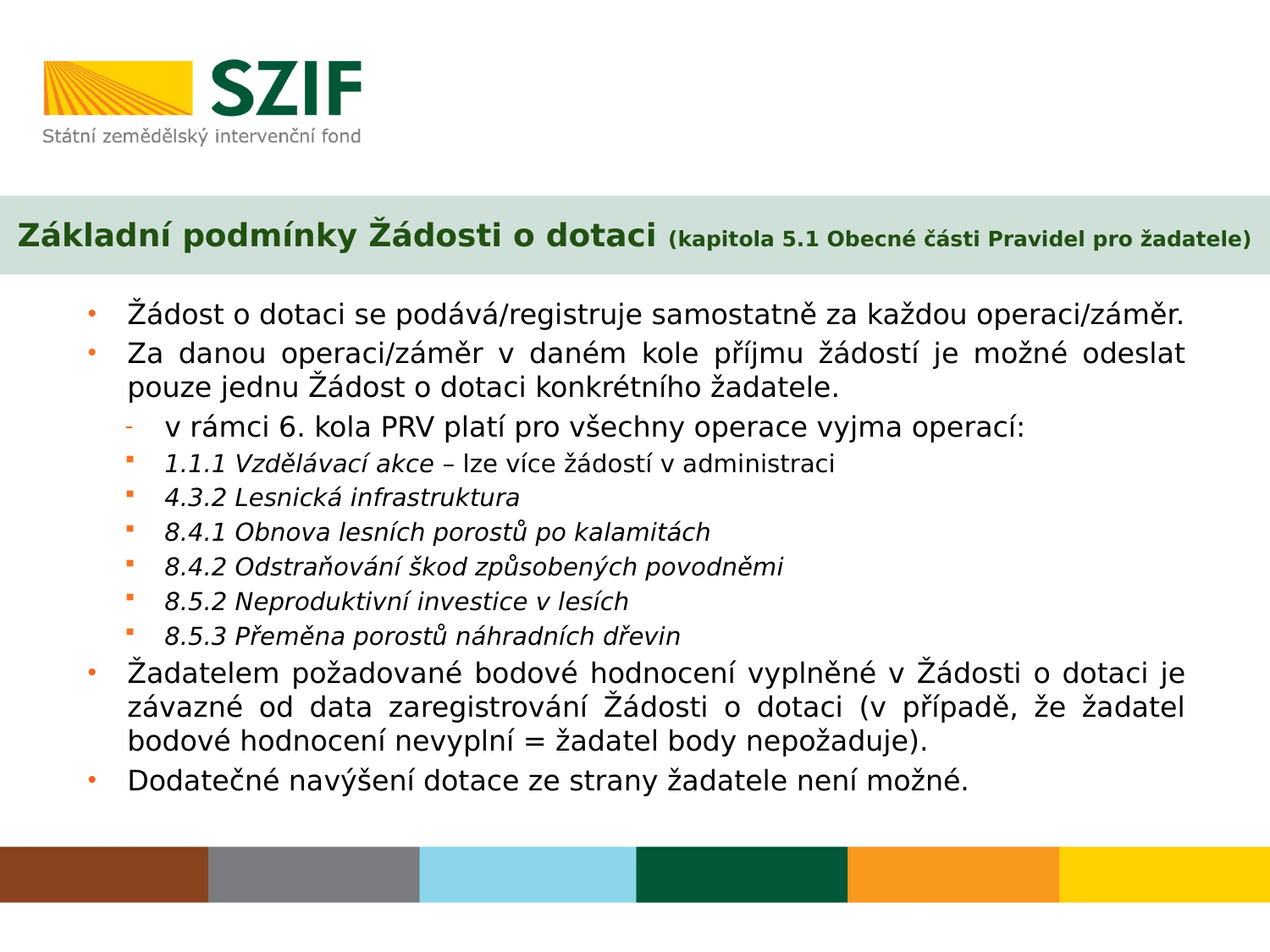

# Základní podmínky Žádosti o dotaci (kapitola 5.1 Obecné části Pravidel pro žadatele)
Žádost o dotaci se podává/registruje samostatně za každou operaci/záměr.
Za danou operaci/záměr v daném kole příjmu žádostí je možné odeslat pouze jednu Žádost o dotaci konkrétního žadatele.
v rámci 6. kola PRV platí pro všechny operace vyjma operací:
1.1.1 Vzdělávací akce – lze více žádostí v administraci
4.3.2 Lesnická infrastruktura
8.4.1 Obnova lesních porostů po kalamitách
8.4.2 Odstraňování škod způsobených povodněmi
8.5.2 Neproduktivní investice v lesích
8.5.3 Přeměna porostů náhradních dřevin
Žadatelem požadované bodové hodnocení vyplněné v Žádosti o dotaci je závazné od data zaregistrování Žádosti o dotaci (v případě, že žadatel bodové hodnocení nevyplní = žadatel body nepožaduje).
Dodatečné navýšení dotace ze strany žadatele není možné.